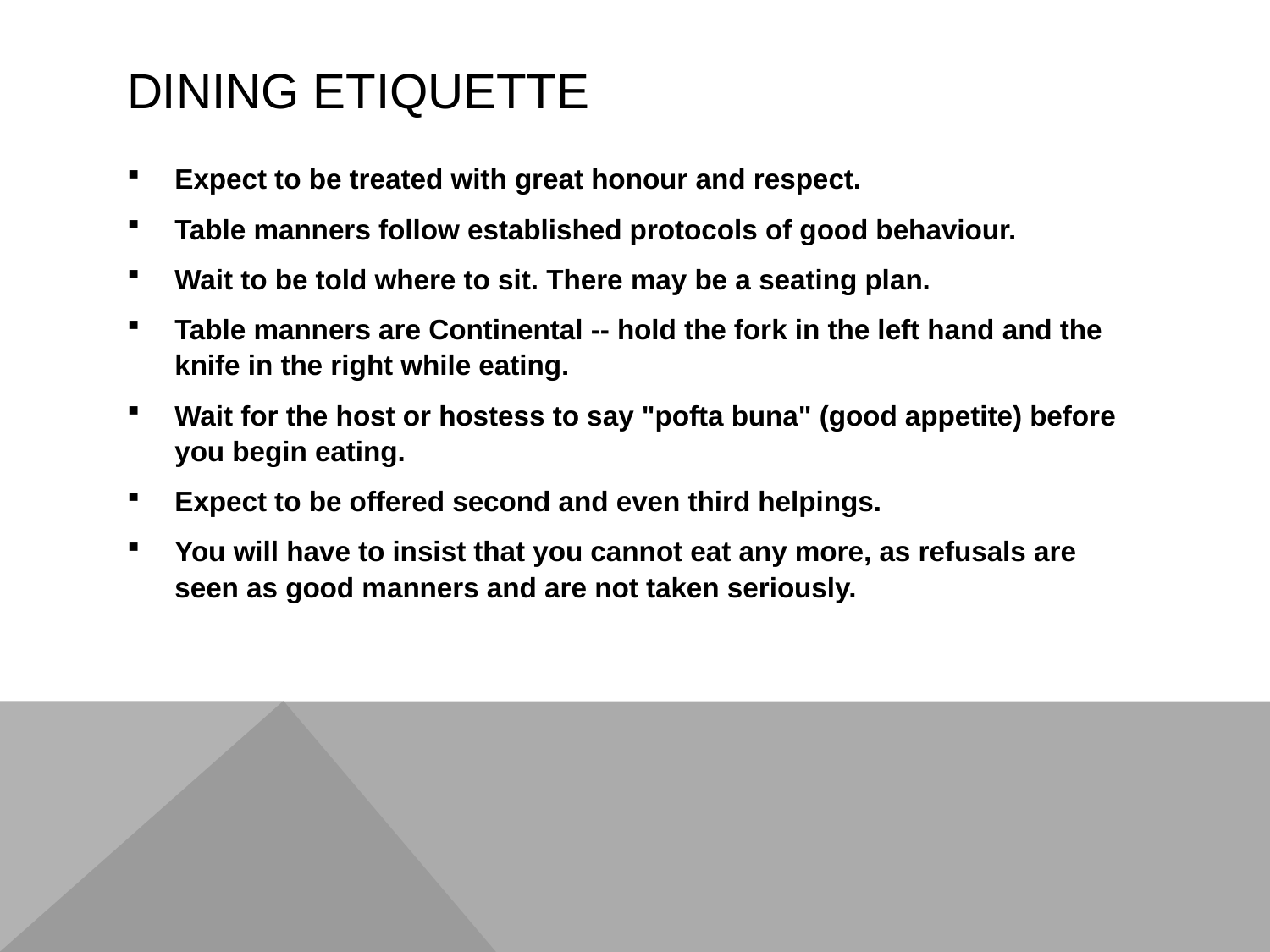

# Dining Etiquette
Expect to be treated with great honour and respect.
Table manners follow established protocols of good behaviour.
Wait to be told where to sit. There may be a seating plan.
Table manners are Continental -- hold the fork in the left hand and the knife in the right while eating.
Wait for the host or hostess to say "pofta buna" (good appetite) before you begin eating.
Expect to be offered second and even third helpings.
You will have to insist that you cannot eat any more, as refusals are seen as good manners and are not taken seriously.